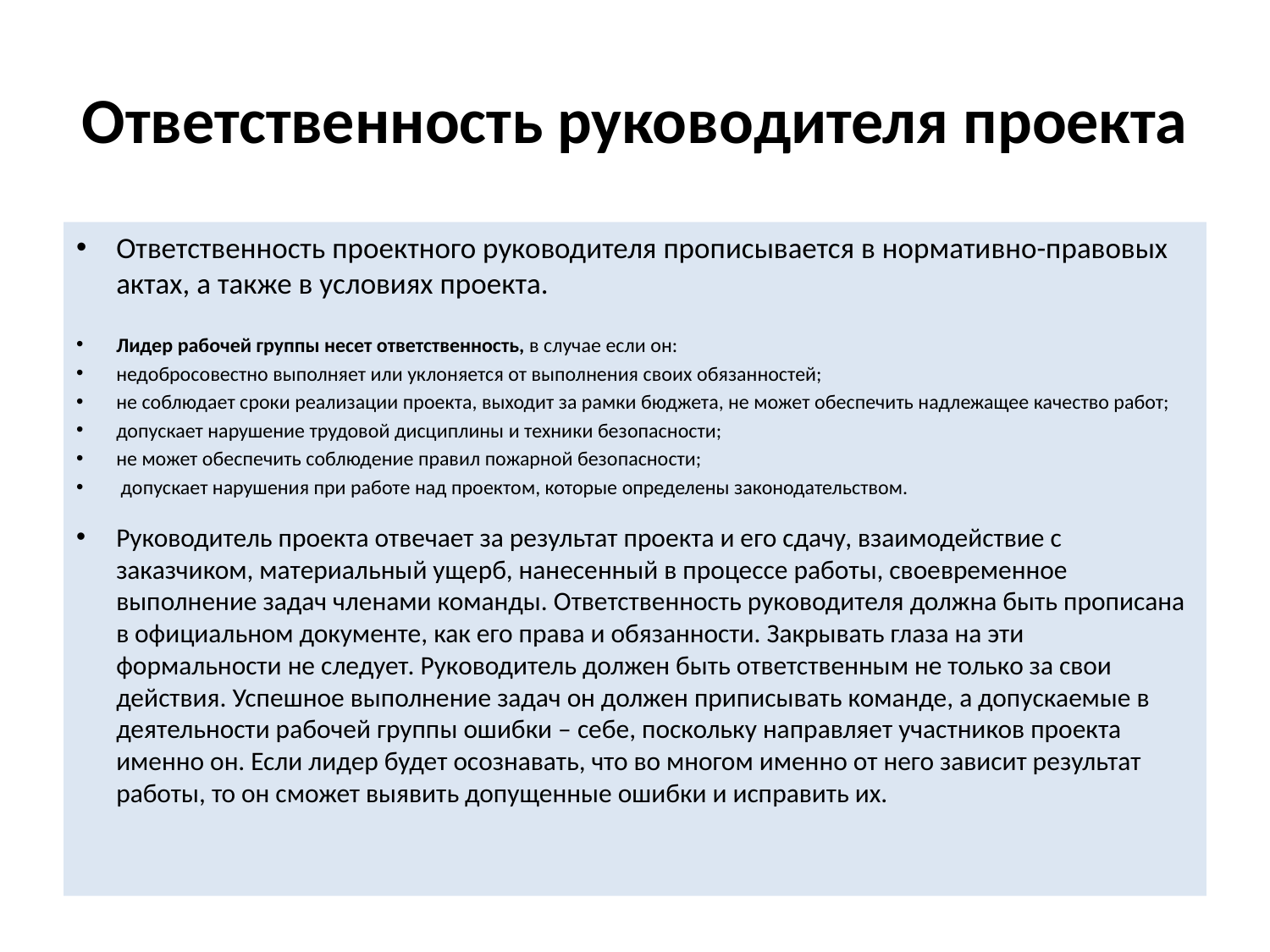

# Ответственность руководителя проекта
Ответственность проектного руководителя прописывается в нормативно-правовых актах, а также в условиях проекта.

Лидер рабочей группы несет ответственность, в случае если он:
недобросовестно выполняет или уклоняется от выполнения своих обязанностей;
не соблюдает сроки реализации проекта, выходит за рамки бюджета, не может обеспечить надлежащее качество работ;
допускает нарушение трудовой дисциплины и техники безопасности;
не может обеспечить соблюдение правил пожарной безопасности;
 допускает нарушения при работе над проектом, которые определены законодательством.

Руководитель проекта отвечает за результат проекта и его сдачу, взаимодействие с заказчиком, материальный ущерб, нанесенный в процессе работы, своевременное выполнение задач членами команды. Ответственность руководителя должна быть прописана в официальном документе, как его права и обязанности. Закрывать глаза на эти формальности не следует. Руководитель должен быть ответственным не только за свои действия. Успешное выполнение задач он должен приписывать команде, а допускаемые в деятельности рабочей группы ошибки – себе, поскольку направляет участников проекта именно он. Если лидер будет осознавать, что во многом именно от него зависит результат работы, то он сможет выявить допущенные ошибки и исправить их.